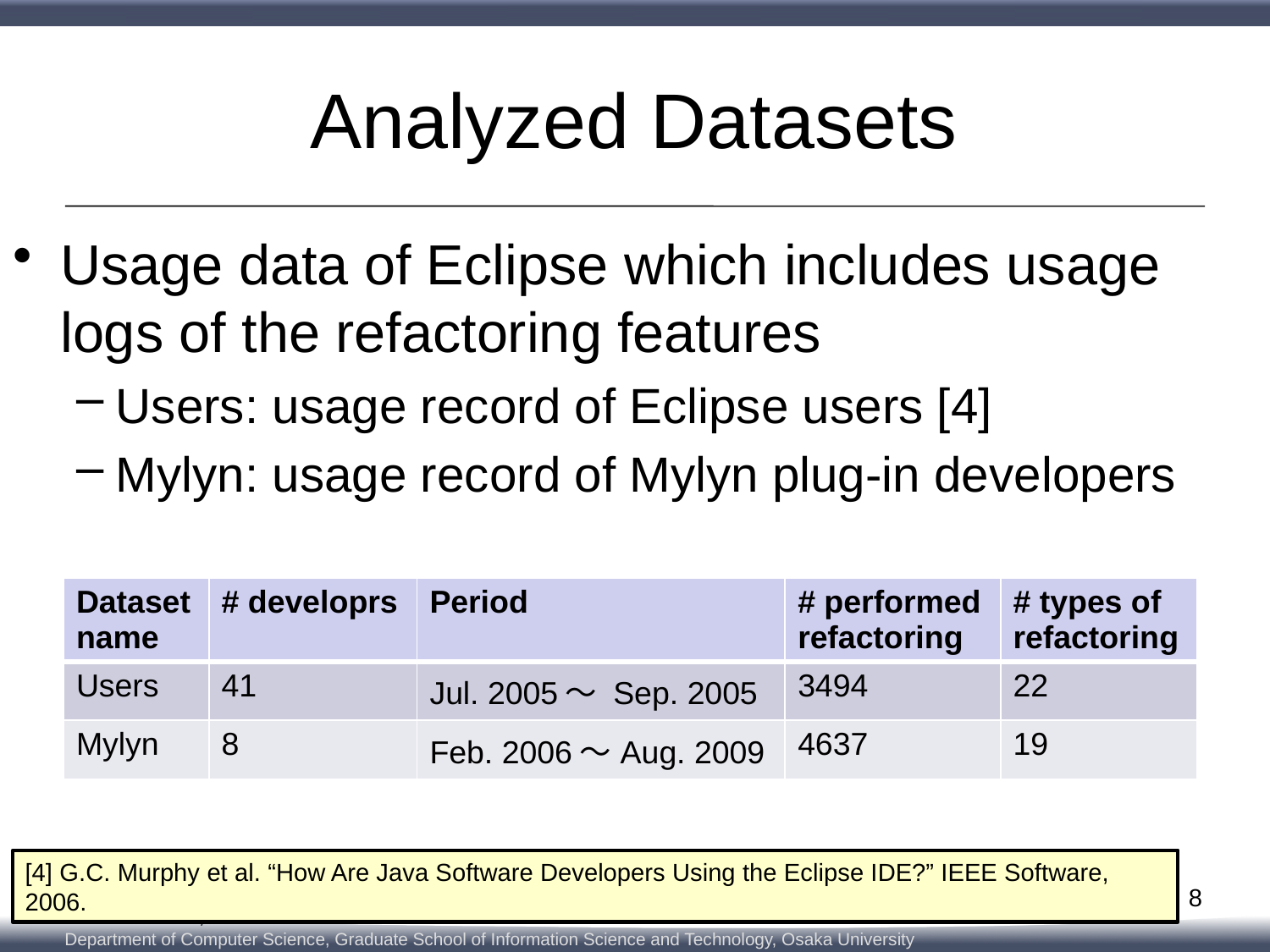

# Analyzed Datasets
Usage data of Eclipse which includes usage logs of the refactoring features
Users: usage record of Eclipse users [4]
Mylyn: usage record of Mylyn plug-in developers

| Dataset name | # developrs | Period | # performed refactoring | # types of refactoring |
| --- | --- | --- | --- | --- |
| Users | 41 | Jul. 2005～ Sep. 2005 | 3494 | 22 |
| Mylyn | 8 | Feb. 2006～Aug. 2009 | 4637 | 19 |
[4] G.C. Murphy et al. “How Are Java Software Developers Using the Eclipse IDE?” IEEE Software, 2006.
8